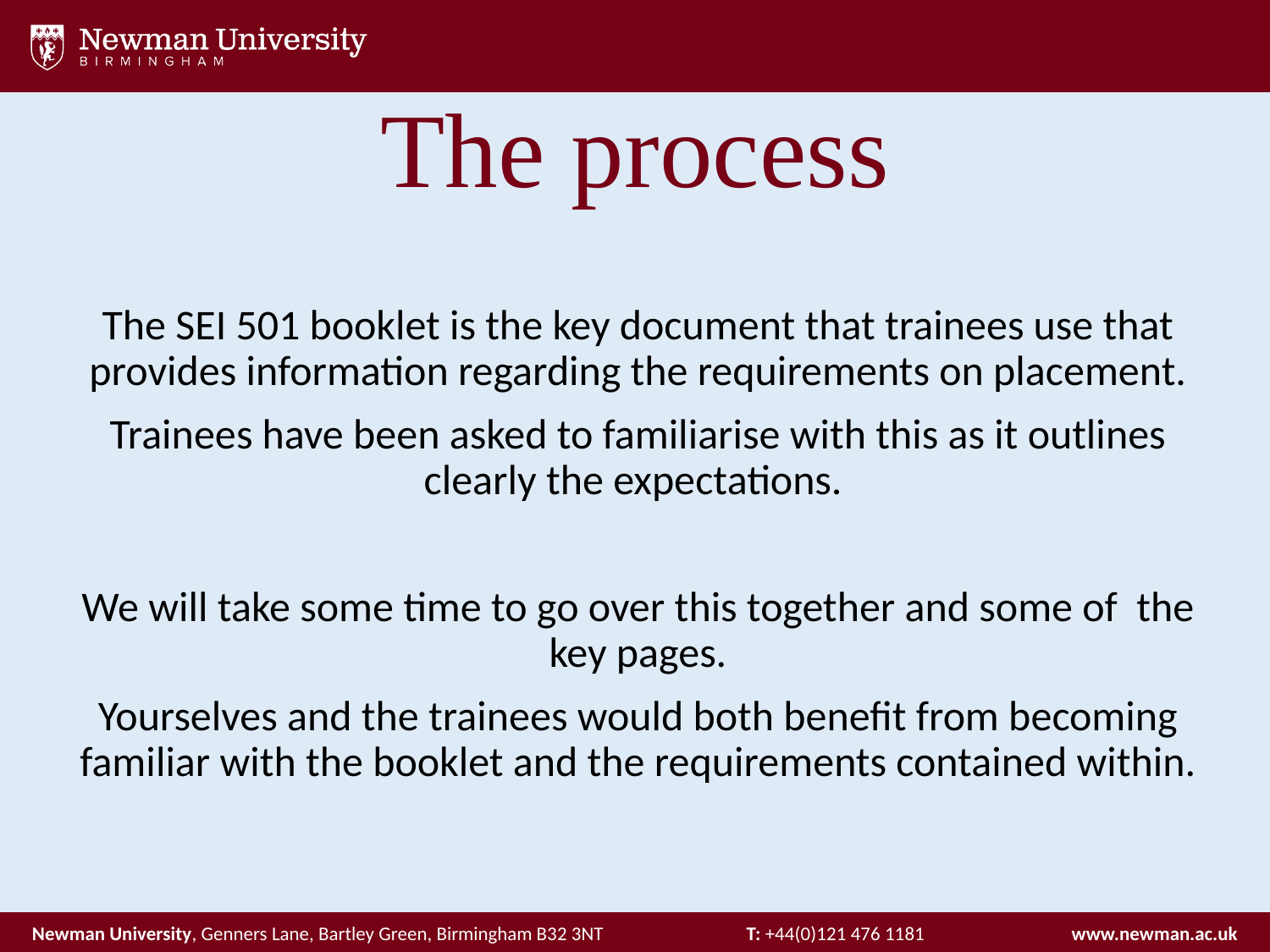

# The process

The SEI 501 booklet is the key document that trainees use that provides information regarding the requirements on placement.
Trainees have been asked to familiarise with this as it outlines clearly the expectations.

We will take some time to go over this together and some of  the key pages.
Yourselves and the trainees would both benefit from becoming familiar with the booklet and the requirements contained within.